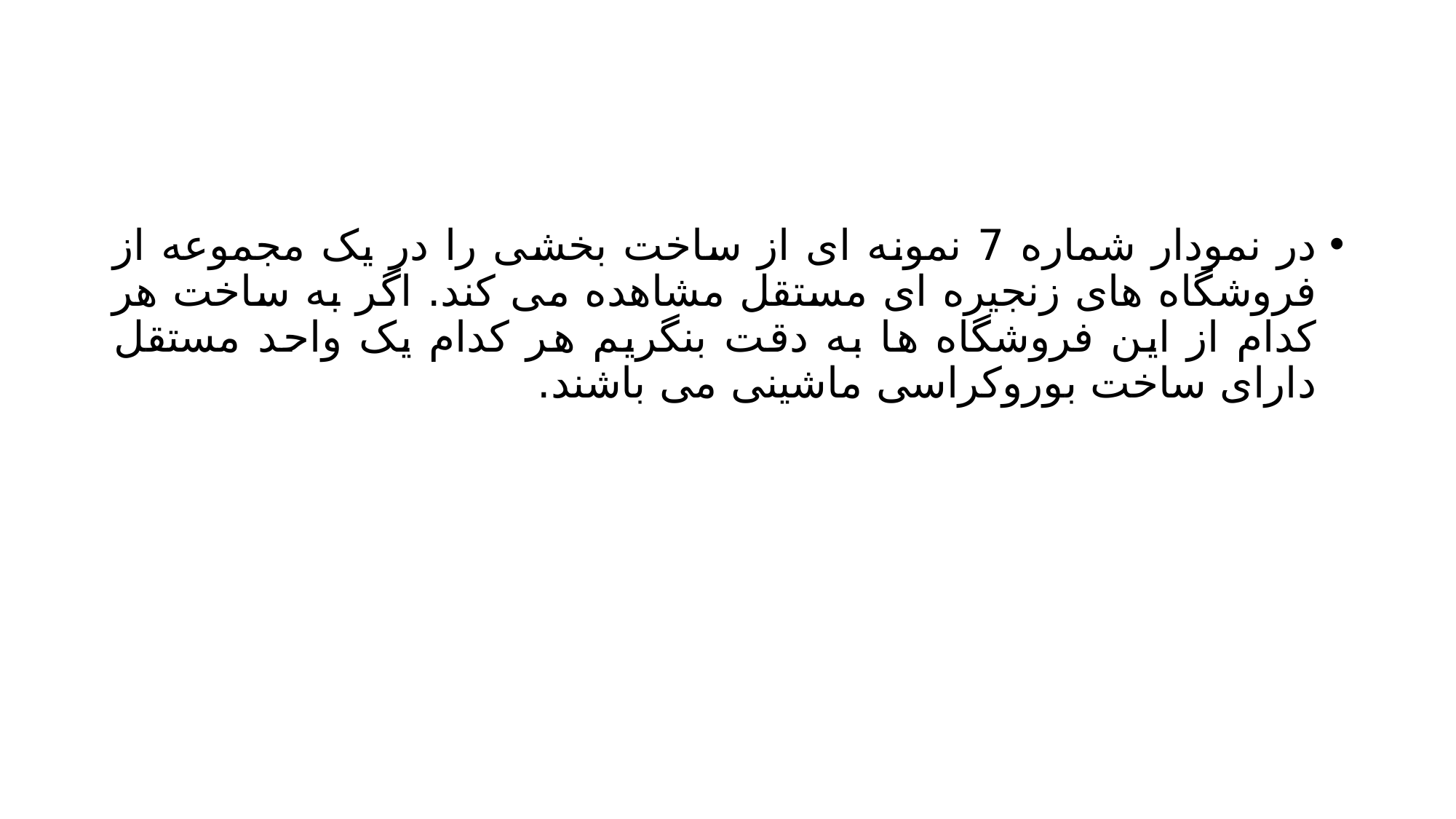

#
در نمودار شماره 7 نمونه ای از ساخت بخشی را در یک مجموعه از فروشگاه های زنجیره ای مستقل مشاهده می کند. اگر به ساخت هر کدام از این فروشگاه ها به دقت بنگریم هر کدام یک واحد مستقل دارای ساخت بوروکراسی ماشینی می باشند.